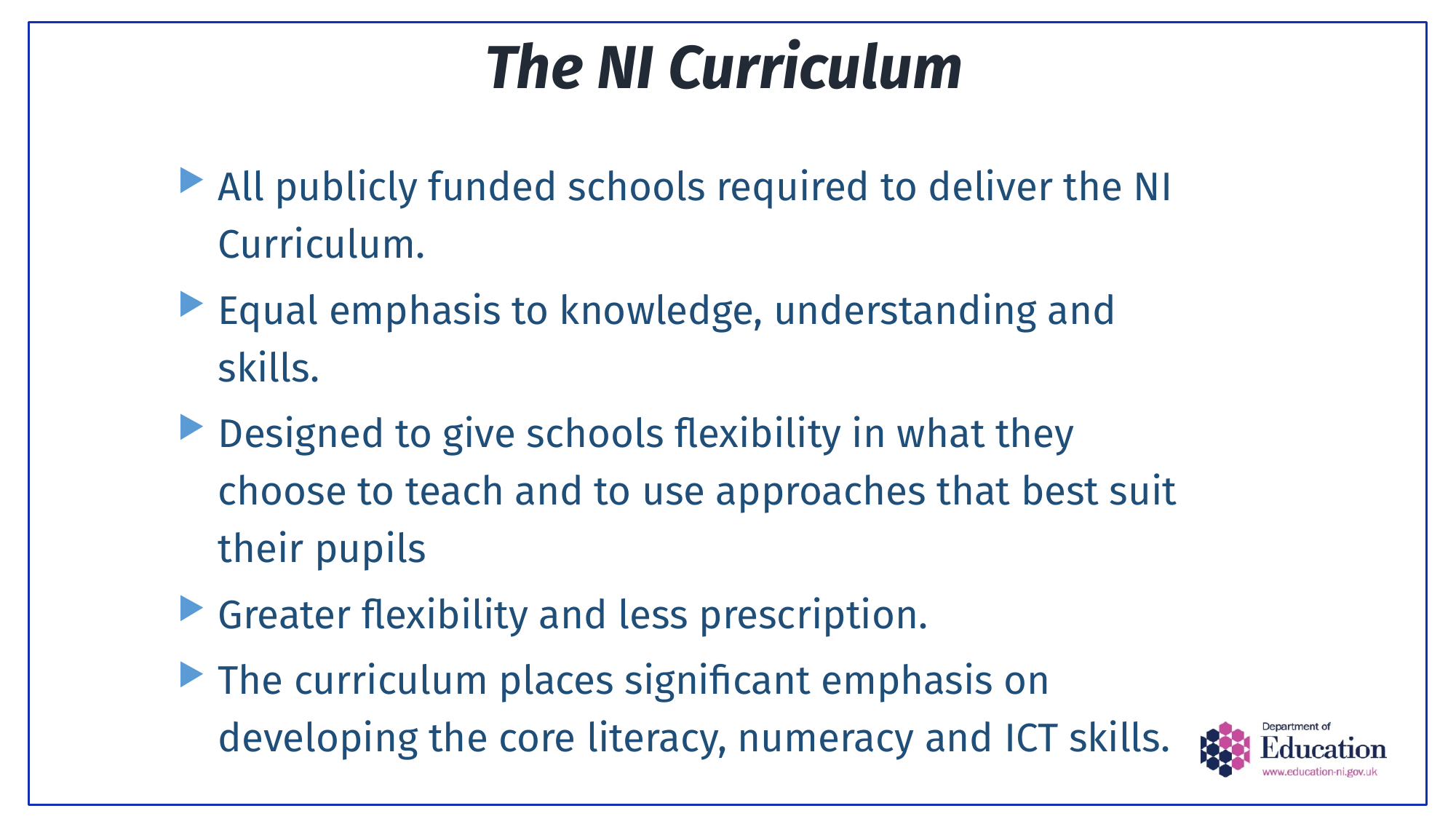

# The NI Curriculum

All publicly funded schools required to deliver the NI Curriculum.
Equal emphasis to knowledge, understanding and skills.
Designed to give schools flexibility in what they choose to teach and to use approaches that best suit their pupils
Greater flexibility and less prescription.
The curriculum places significant emphasis on developing the core literacy, numeracy and ICT skills.